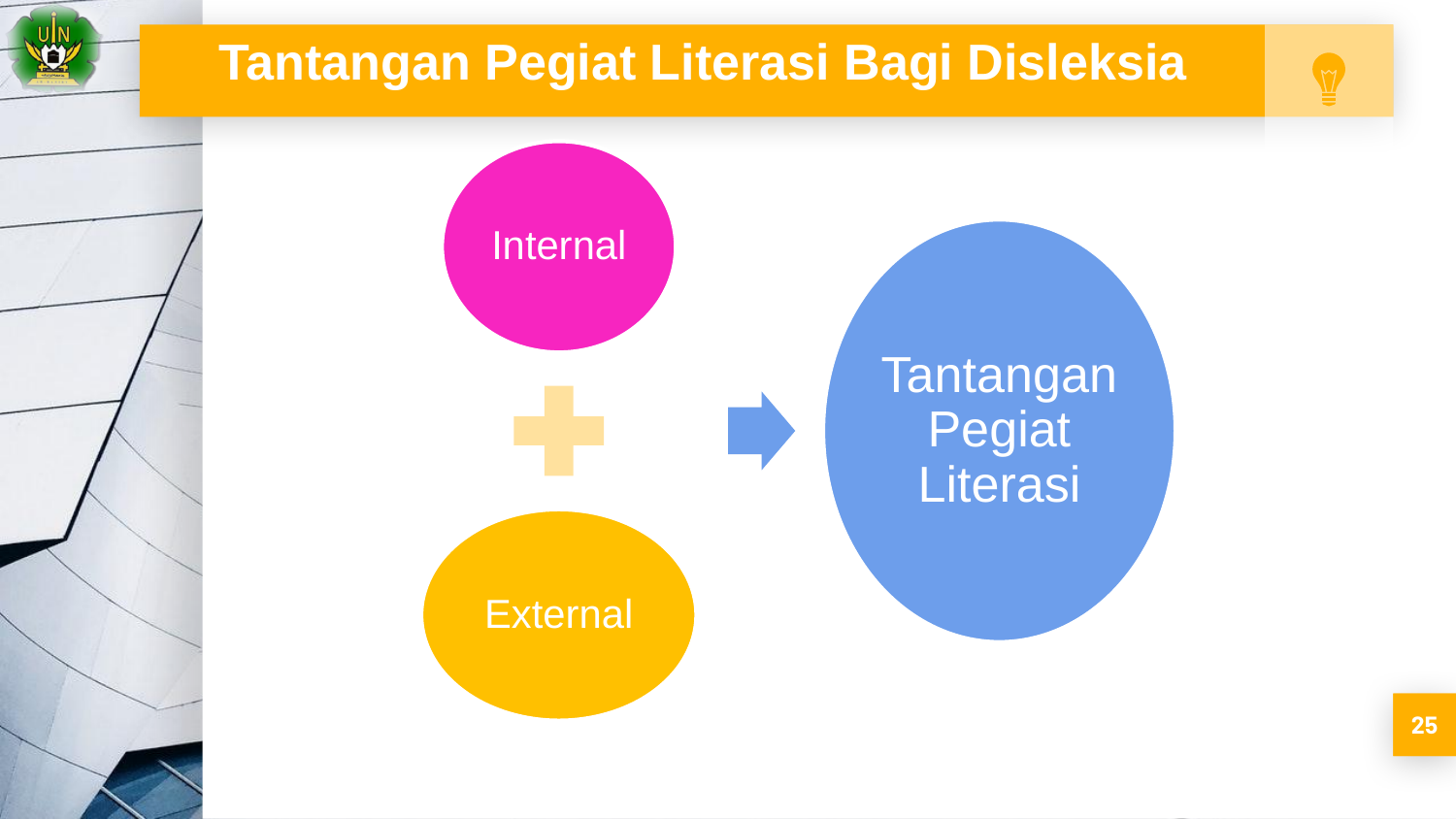

Tantangan Pegiat Literasi Bagi Disleksia

Internal

External

Tantangan Pegiat Literasi
25